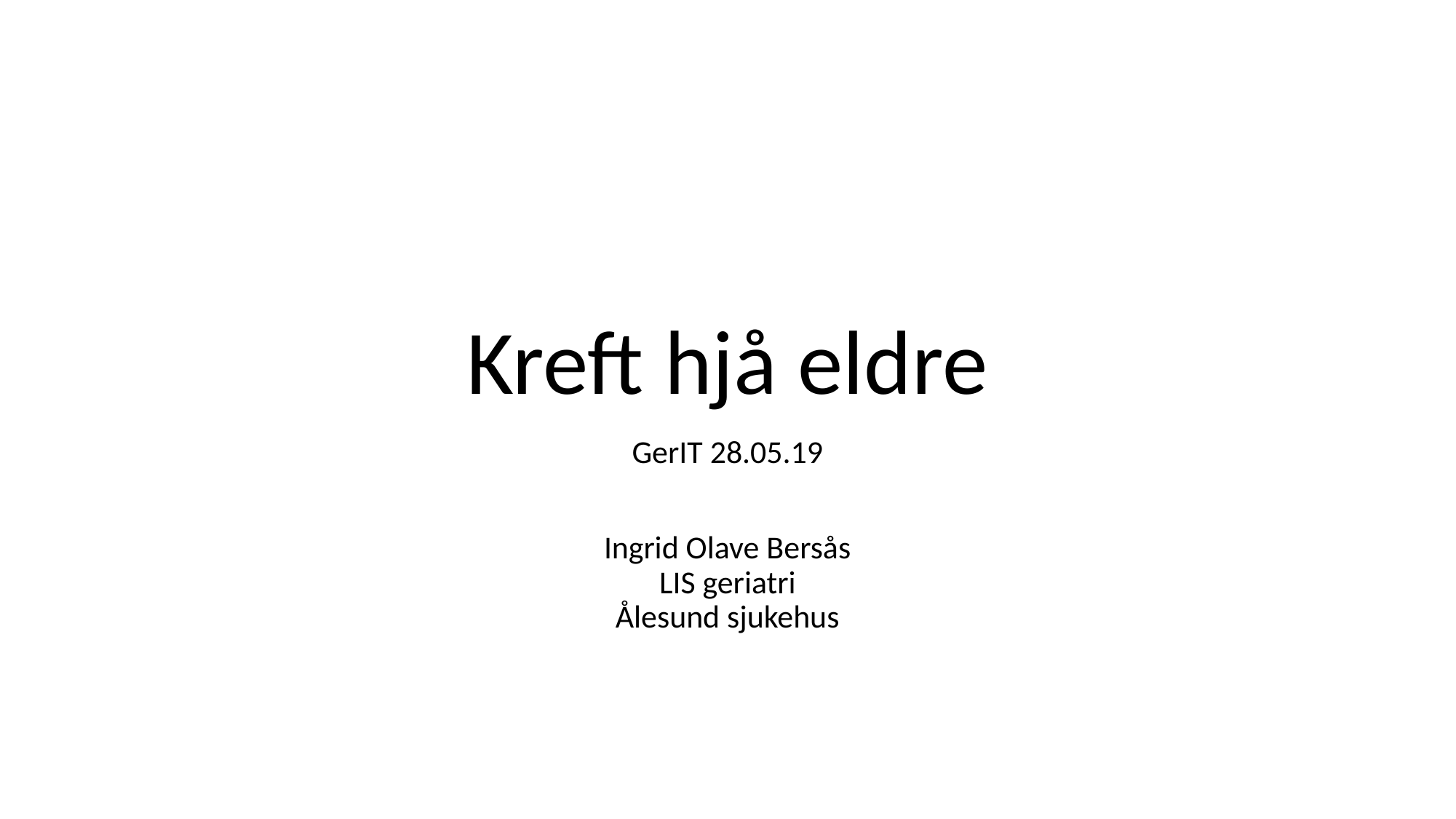

# Kreft hjå eldre
GerIT 28.05.19

Ingrid Olave Bersås
LIS geriatri
Ålesund sjukehus